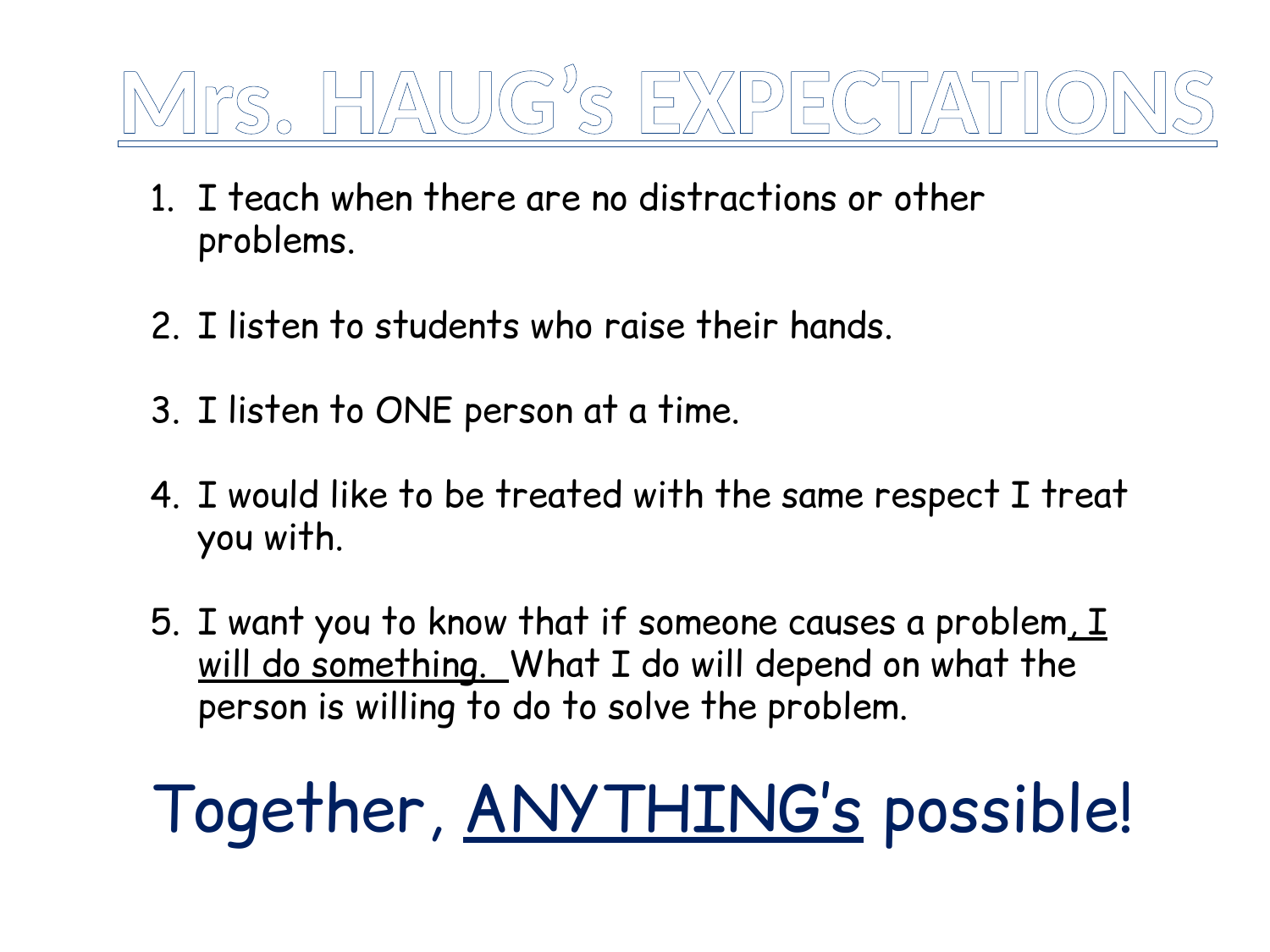

Mrs. HAUG’s EXPECTATIONS
I teach when there are no distractions or other problems.

I listen to students who raise their hands.

I listen to ONE person at a time.

I would like to be treated with the same respect I treat you with.

I want you to know that if someone causes a problem, I will do something.  What I do will depend on what the person is willing to do to solve the problem.

Together, ANYTHING’s possible!